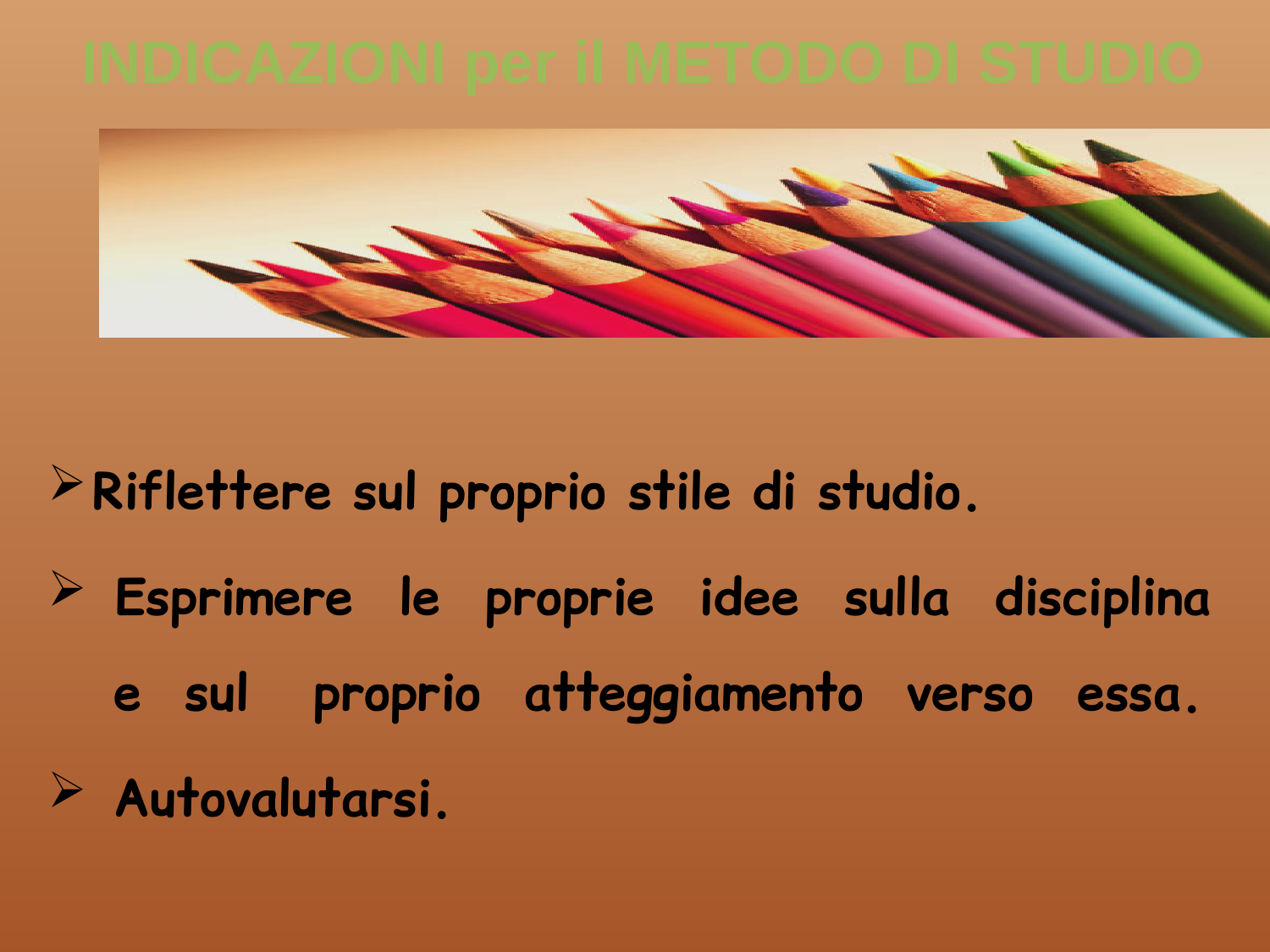

# INDICAZIONI per il METODO DI STUDIO

Riflettere sul proprio stile di studio.
 Esprimere  le  proprie  idee  sulla  disciplina  e  sul   proprio  atteggiamento  verso  essa.
 Autovalutarsi.